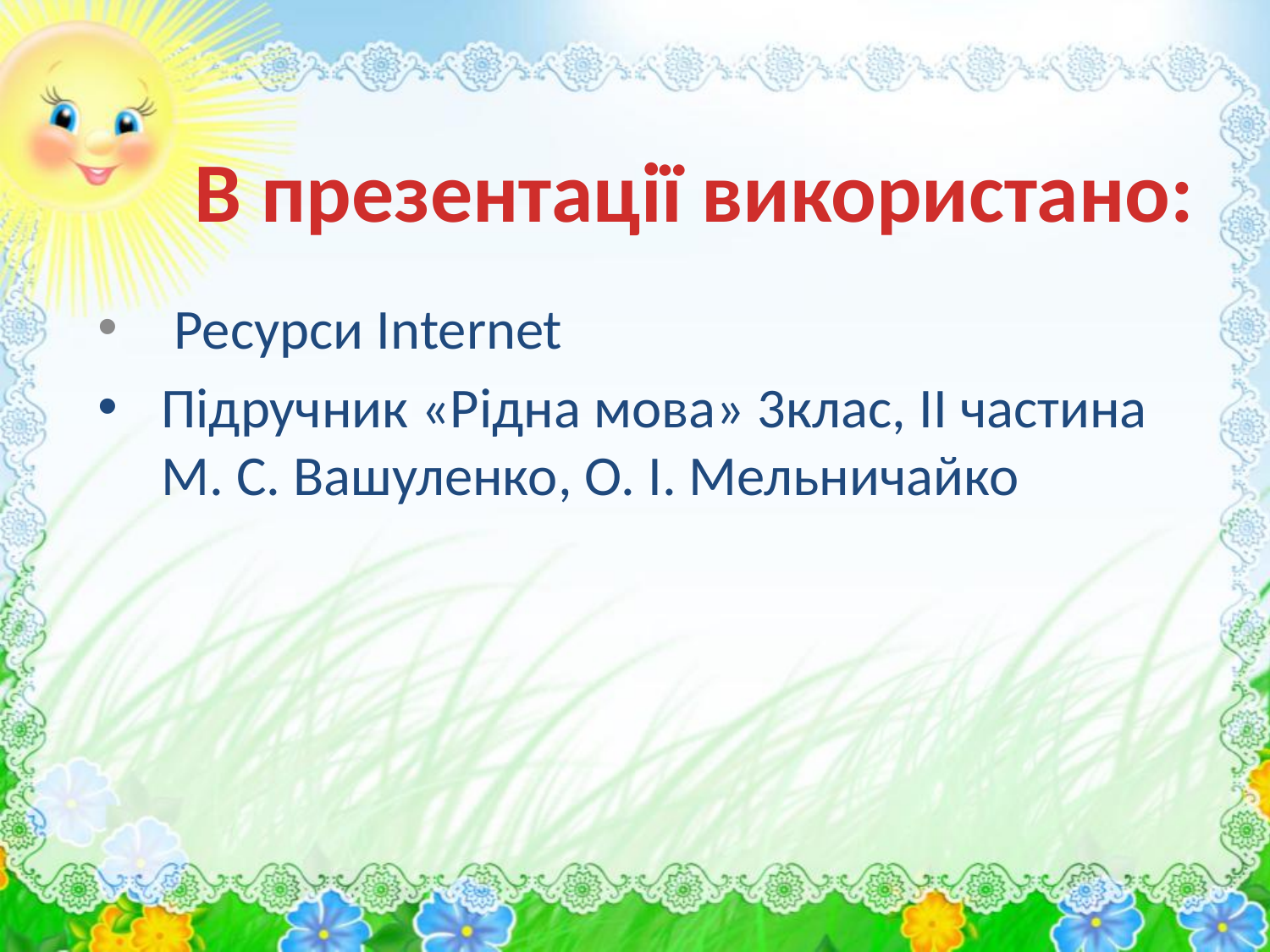

# В презентації використано:
 Ресурси Internet
Підручник «Рідна мова» 3клас, ІІ частина М. С. Вашуленко, О. І. Мельничайко